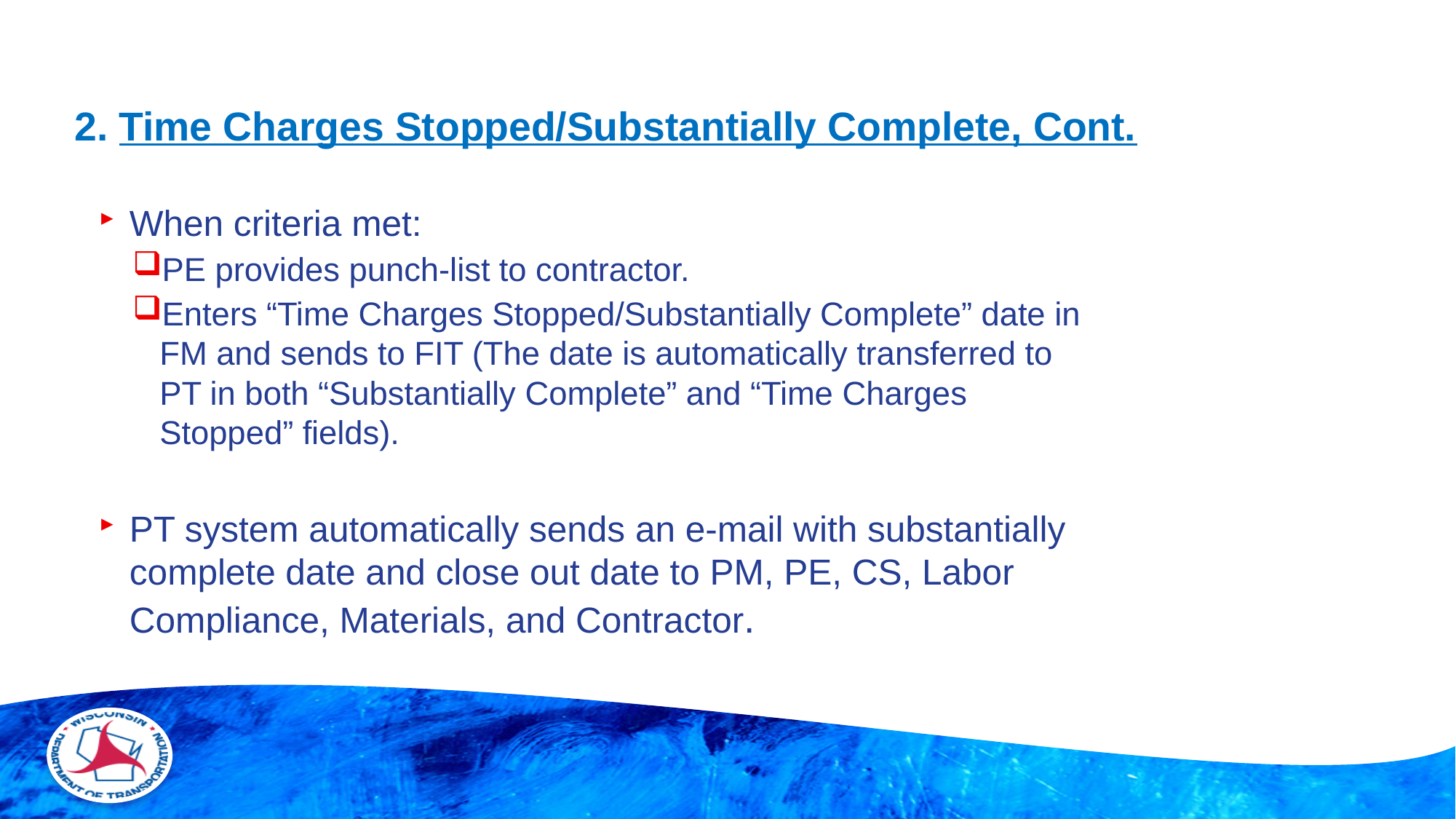

# 2. Time Charges Stopped/Substantially Complete, Cont.

When criteria met:
PE provides punch-list to contractor.
Enters “Time Charges Stopped/Substantially Complete” date in FM and sends to FIT (The date is automatically transferred to PT in both “Substantially Complete” and “Time Charges Stopped” fields).

PT system automatically sends an e-mail with substantially complete date and close out date to PM, PE, CS, Labor Compliance, Materials, and Contractor.